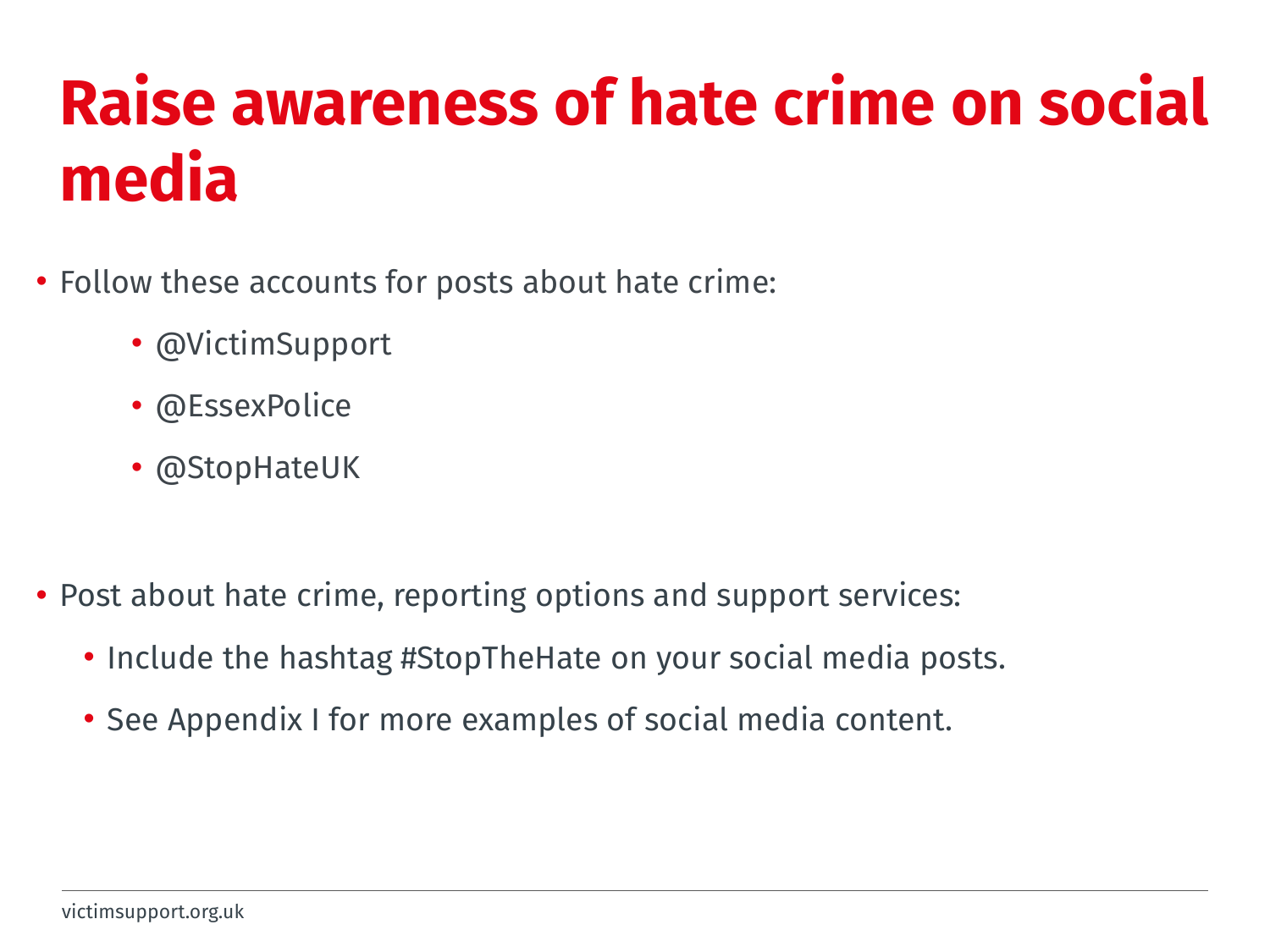

Raise awareness of hate crime on social media
Follow these accounts for posts about hate crime:
@VictimSupport
@EssexPolice
@StopHateUK

Post about hate crime, reporting options and support services:
Include the hashtag #StopTheHate on your social media posts.
See Appendix I for more examples of social media content.

victimsupport.org.uk